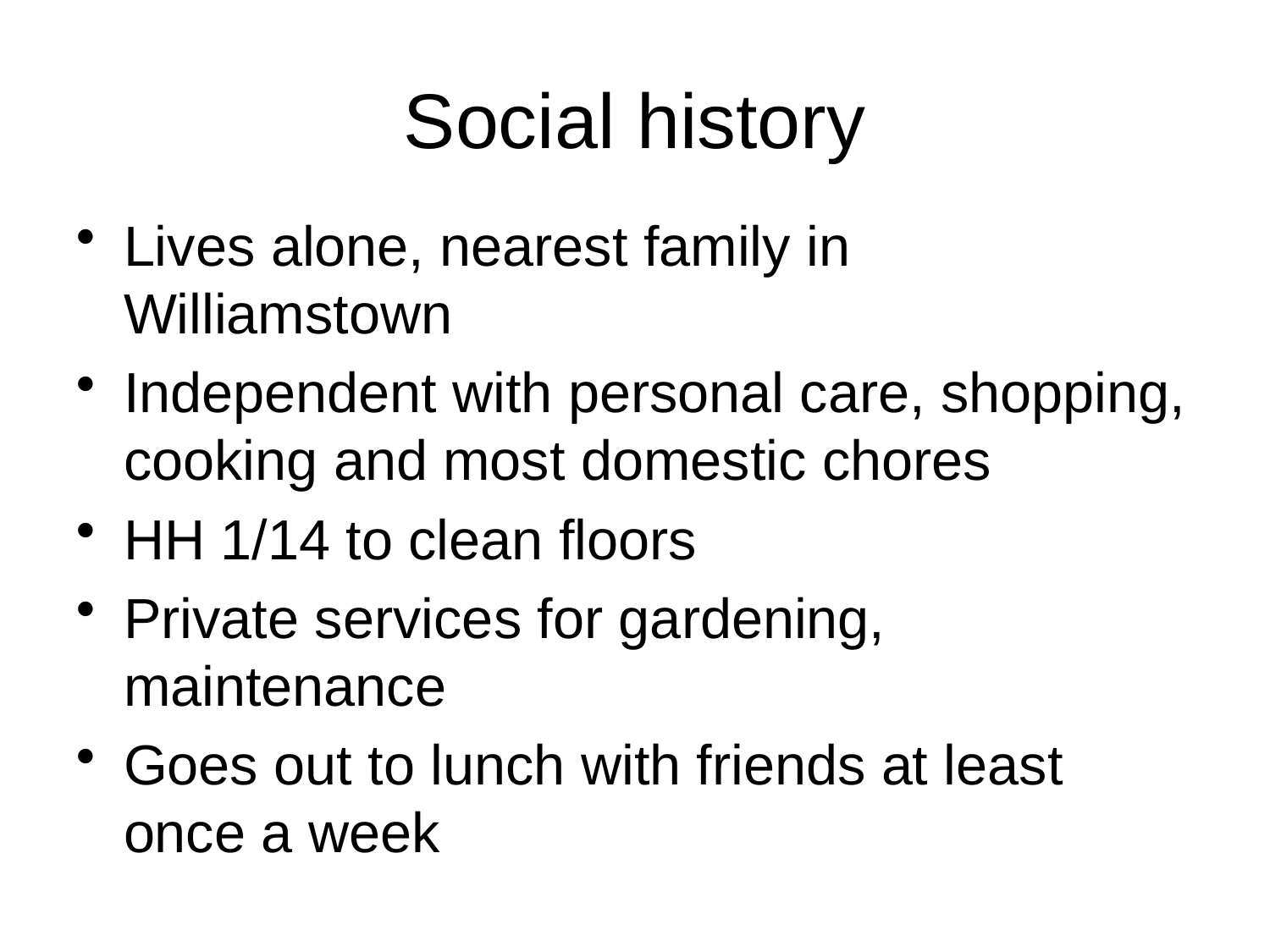

# Social history
Lives alone, nearest family in Williamstown
Independent with personal care, shopping, cooking and most domestic chores
HH 1/14 to clean floors
Private services for gardening, maintenance
Goes out to lunch with friends at least once a week